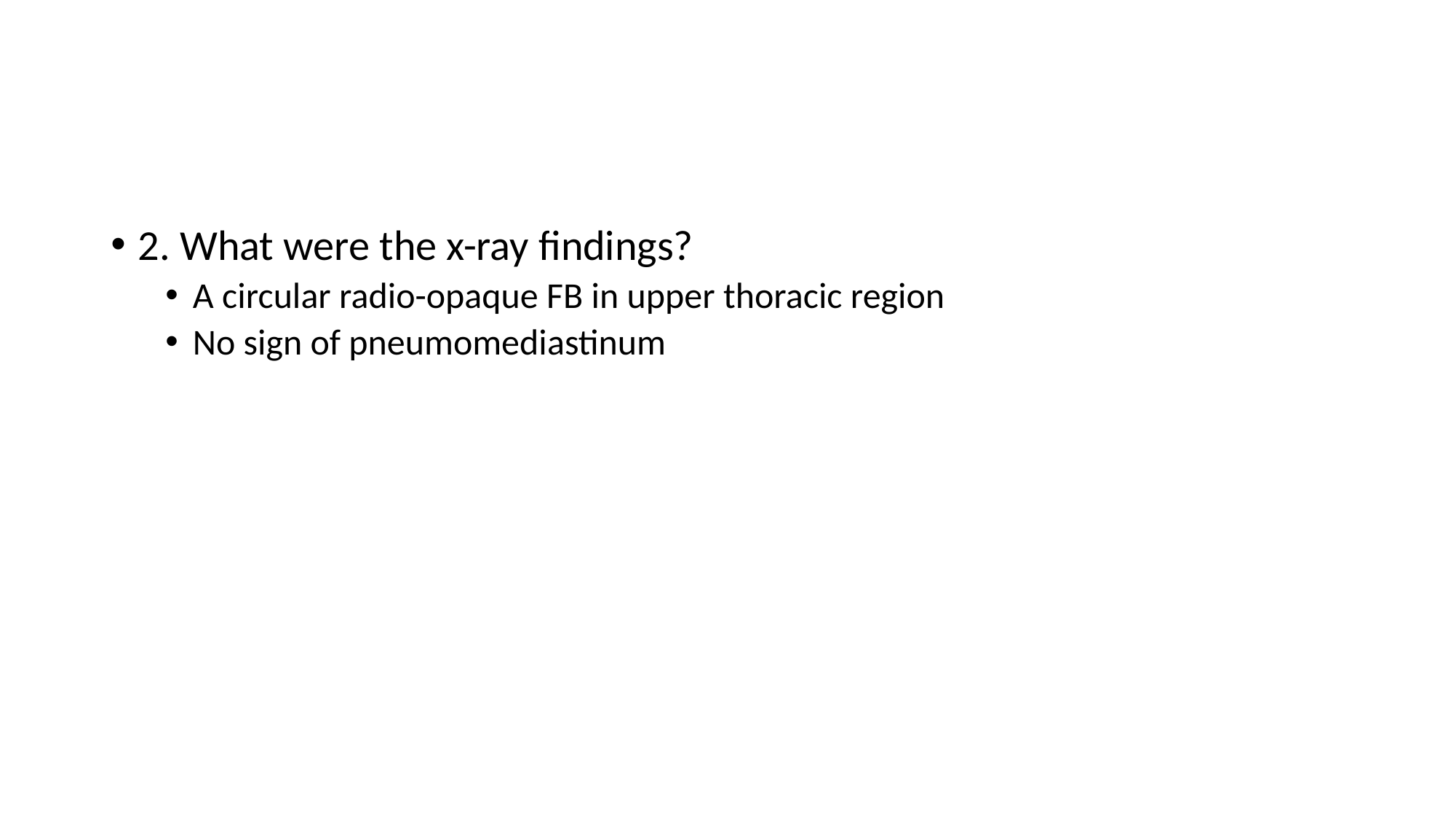

#
2. What were the x-ray findings?
A circular radio-opaque FB in upper thoracic region
No sign of pneumomediastinum